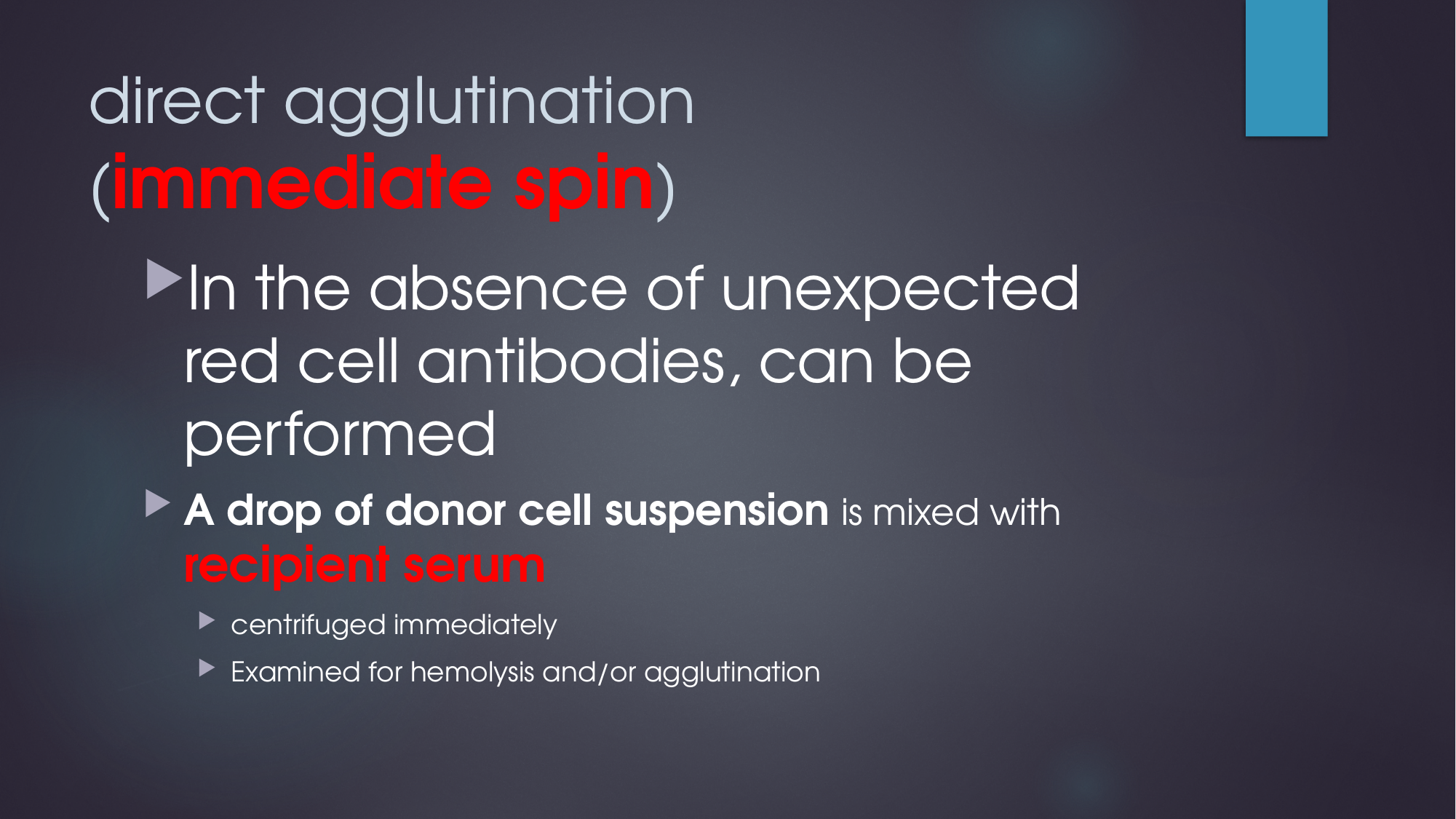

# direct agglutination (immediate spin)
In the absence of unexpected red cell antibodies, can be performed
A drop of donor cell suspension is mixed with recipient serum
centrifuged immediately
Examined for hemolysis and/or agglutination